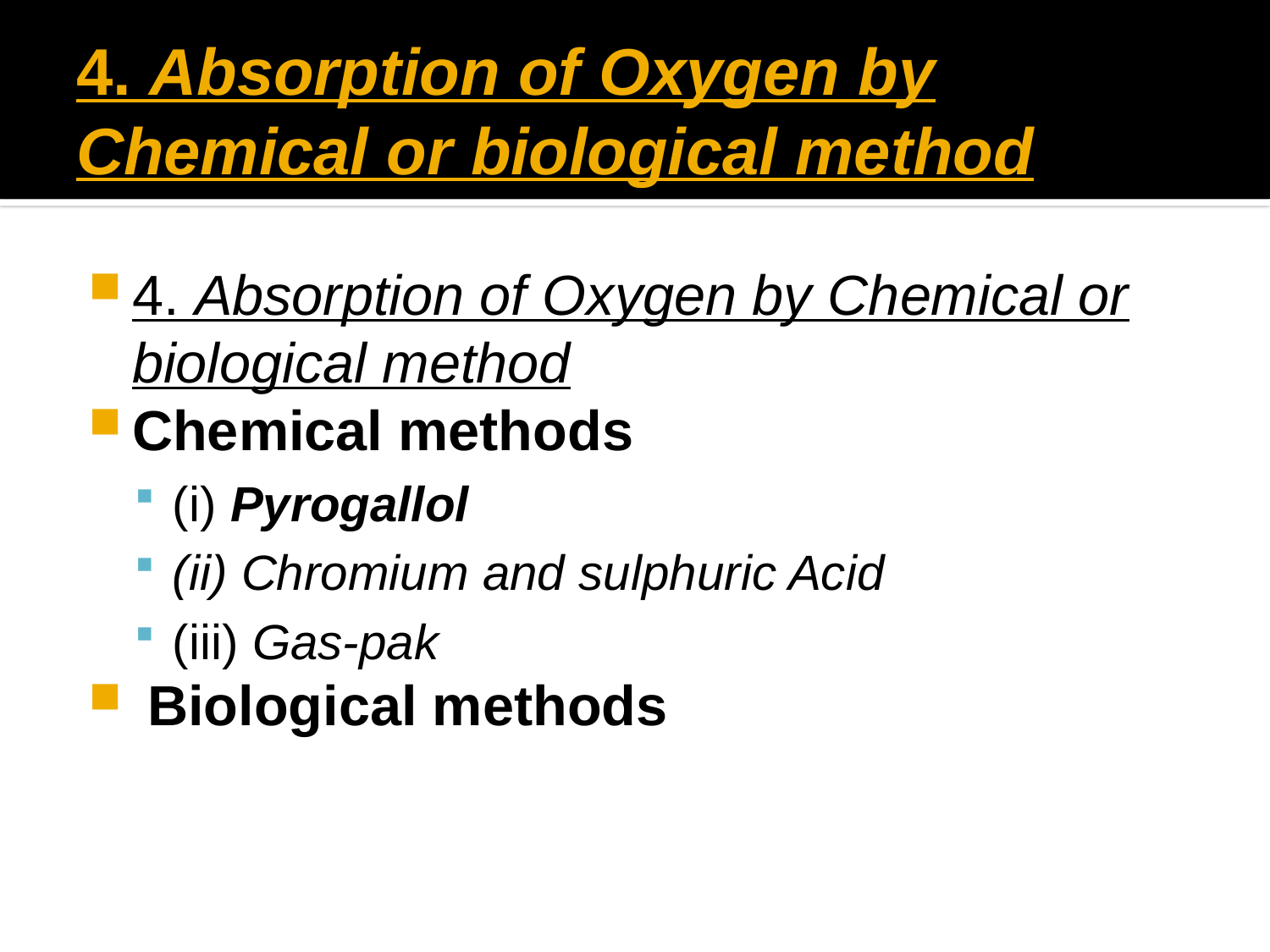

# 4. Absorption of Oxygen by Chemical or biological method
4. Absorption of Oxygen by Chemical or biological method
Chemical methods
(i) Pyrogallol
(ii) Chromium and sulphuric Acid
(iii) Gas-pak
 Biological methods